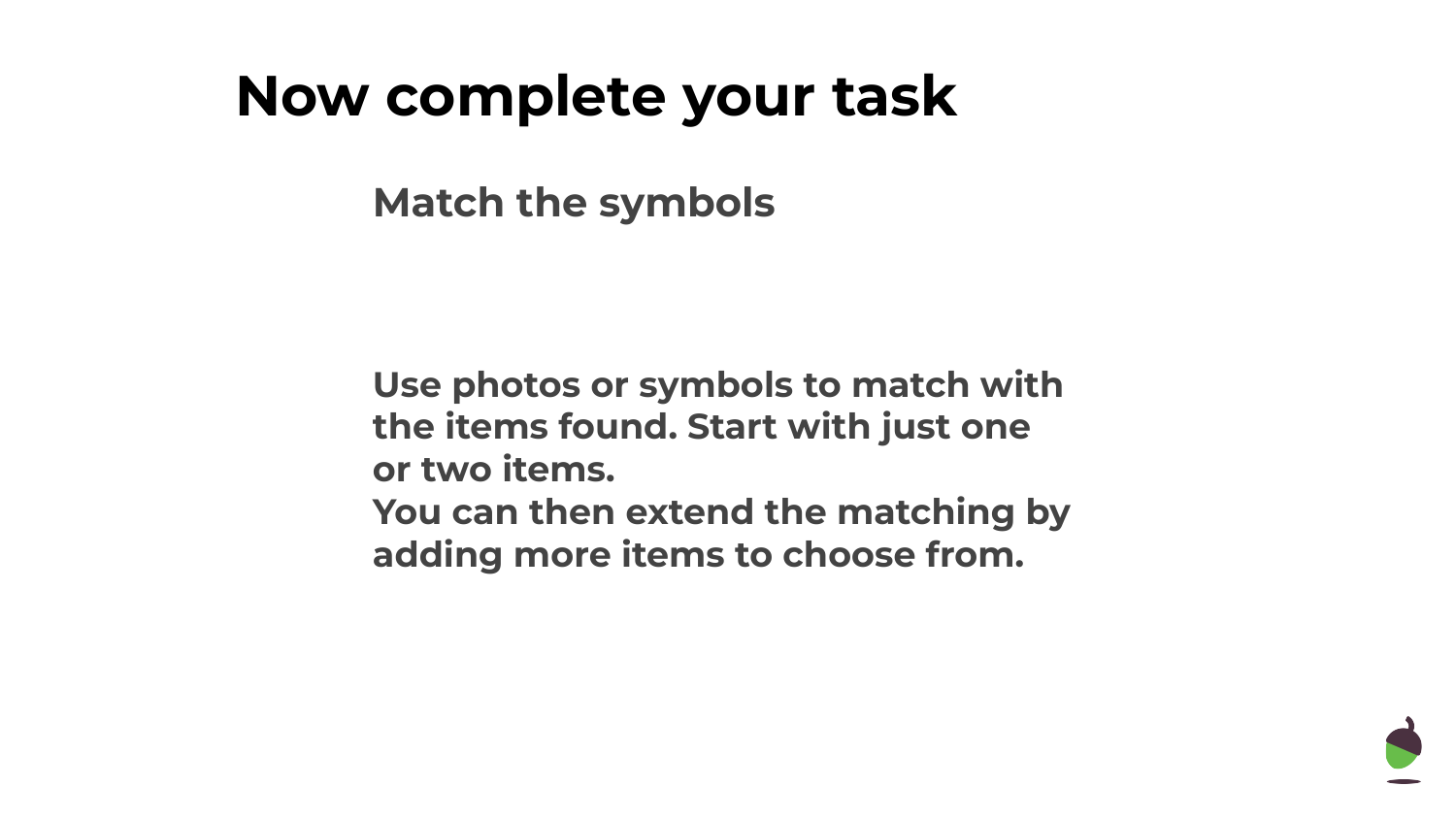

Now complete your task
Match the symbols
Use photos or symbols to match with the items found. Start with just one or two items.
You can then extend the matching by adding more items to choose from.